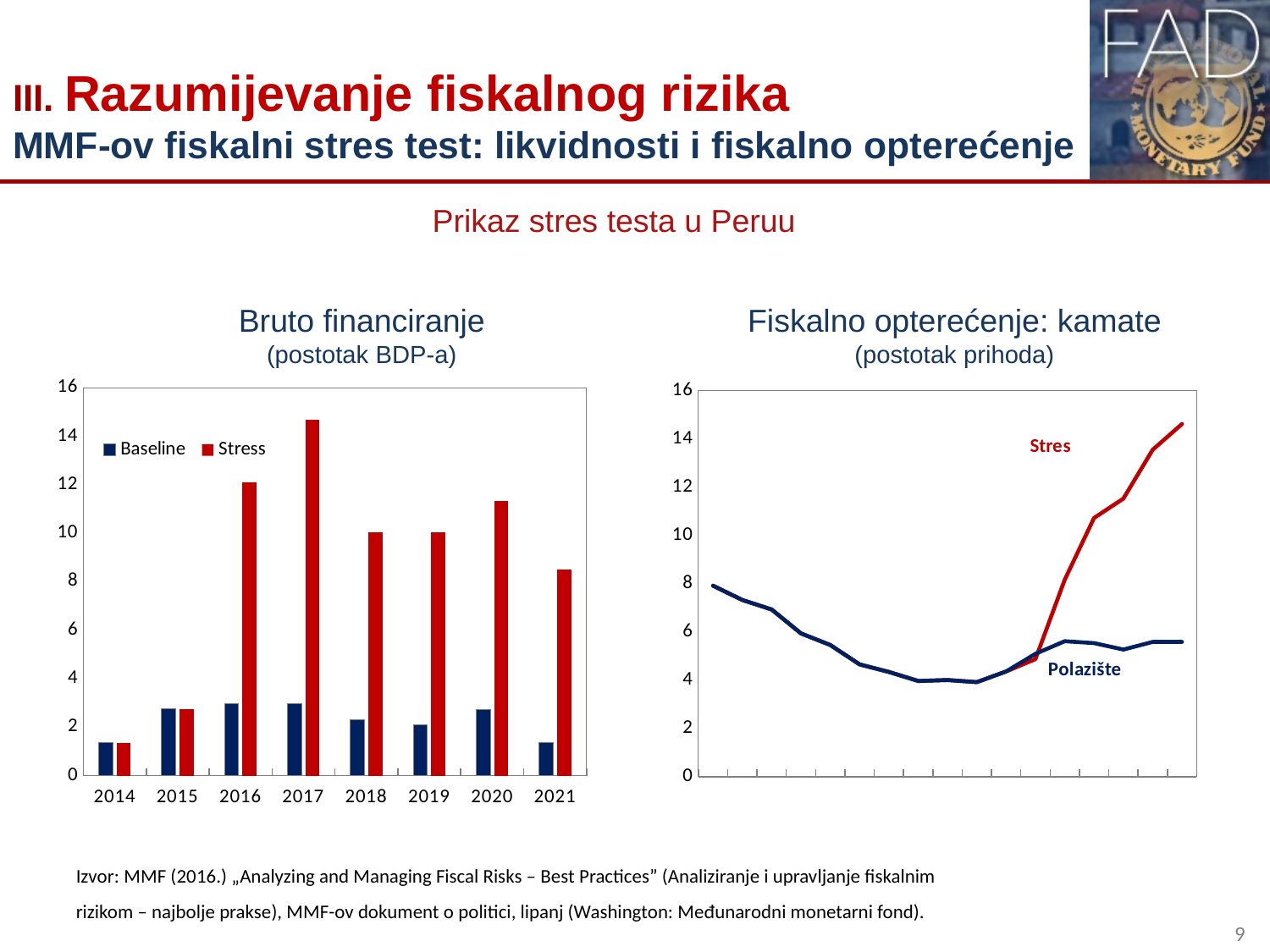

# III. Razumijevanje fiskalnog rizika MMF-ov fiskalni stres test: likvidnosti i fiskalno opterećenje
Prikaz stres testa u Peruu
Bruto financiranje
(postotak BDP-a)

Fiskalno opterećenje: kamate
(postotak prihoda)

### Chart

| Category |  |  |
|---|---|---|
| 2014 | 1.3500335448207919 | 1.3500335448207919 |
| 2015 | 2.759727487236618 | 2.759727487236618 |
| 2016 | 2.985338296722753 | 12.105170317838265 |
| 2017 | 2.975666713393035 | 14.702685558963562 |
| 2018 | 2.3046569344336745 | 10.0474905218369 |
| 2019 | 2.1013935439718536 | 10.030744933928853 |
| 2020 | 2.7202540420421495 | 11.325559556269441 |
| 2021 | 1.35049993772861 | 8.52236058204747 |

### Chart

| Category | Stress | Baseline |
|---|---|---|
| 2005 | 7.91825036582959 | 7.91825036582959 |
| 2006 | 7.323410334343714 | 7.323410334343714 |
| 2007 | 6.9297571846960375 | 6.9297571846960375 |
| 2008 | 5.9364892870669825 | 5.9364892870669825 |
| 2009 | 5.4563147406560475 | 5.4563147406560475 |
| 2010 | 4.6523274518608275 | 4.6523274518608275 |
| 2011 | 4.339820796511501 | 4.339820796511501 |
| 2012 | 3.9647478963407314 | 3.9647478963407314 |
| 2013 | 4.004961658882532 | 4.004961658882532 |
| 2014 | 3.917426739175547 | 3.917426739175547 |
| 2015 | 4.360068400598907 | 4.360068400598907 |
| 2016 | 4.8716182697738954 | 5.092062348479696 |
| 2017 | 8.165867873092845 | 5.613836392227867 |
| 2018 | 10.725236679348722 | 5.535385183099644 |
| 2019 | 11.530345967418313 | 5.268554083218632 |
| 2020 | 13.553118973651868 | 5.585437777243112 |
| 2021 | 14.622772310870355 | 5.587277821121763 |
Izvor: MMF (2016.) „Analyzing and Managing Fiscal Risks – Best Practices” (Analiziranje i upravljanje fiskalnim rizikom – najbolje prakse), MMF-ov dokument o politici, lipanj (Washington: Međunarodni monetarni fond).
9